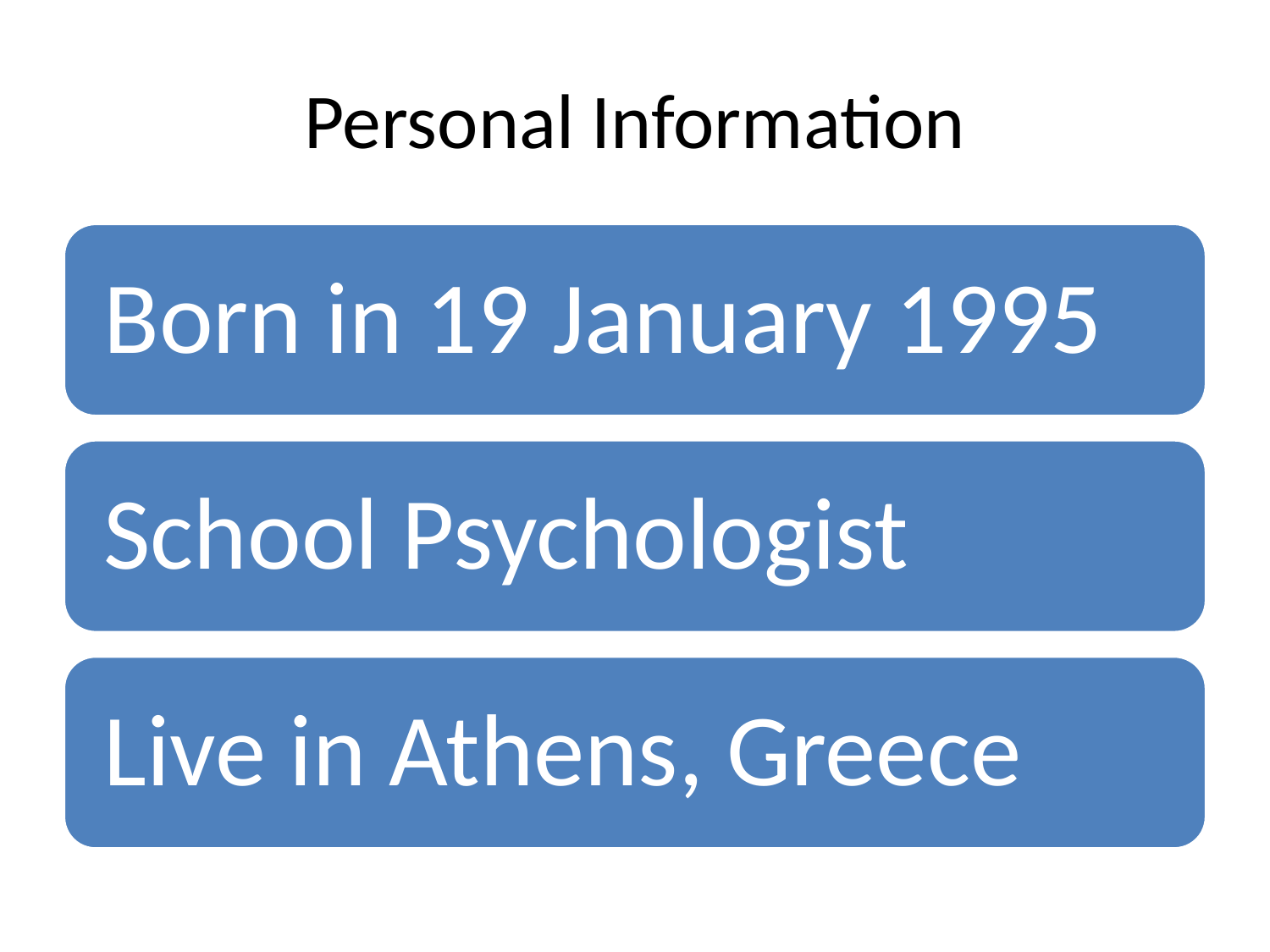

# Personal Information

Born in 19 January 1995

School Psychologist

Live in Athens, Greece